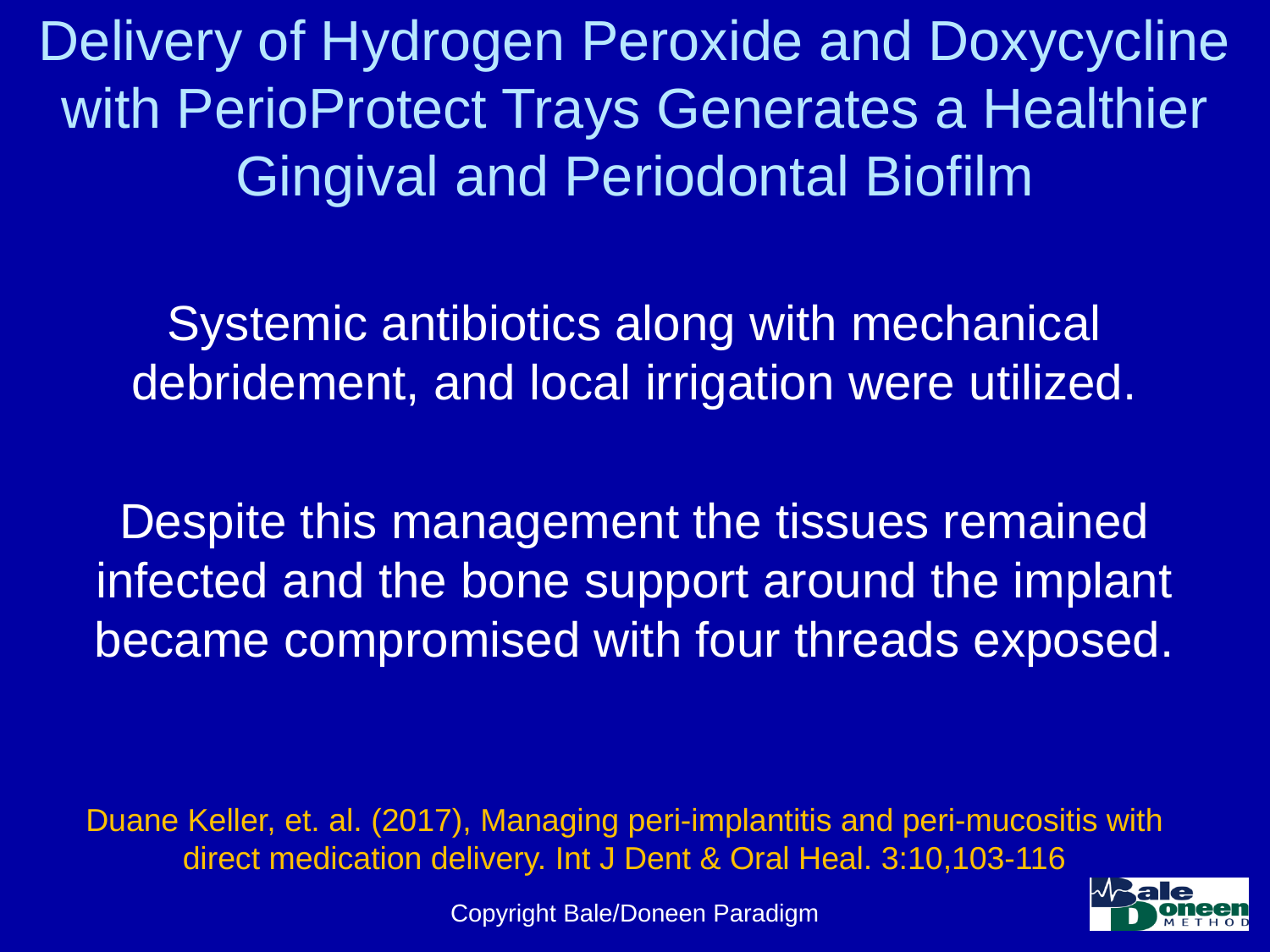

# Delivery of Hydrogen Peroxide and Doxycycline with PerioProtect Trays Generates a Healthier Gingival and Periodontal Biofilm
Systemic antibiotics along with mechanical debridement, and local irrigation were utilized.

Despite this management the tissues remained infected and the bone support around the implant became compromised with four threads exposed.
Duane Keller, et. al. (2017), Managing peri-implantitis and peri-mucositis with direct medication delivery. Int J Dent & Oral Heal. 3:10,103-116
Copyright Bale/Doneen Paradigm